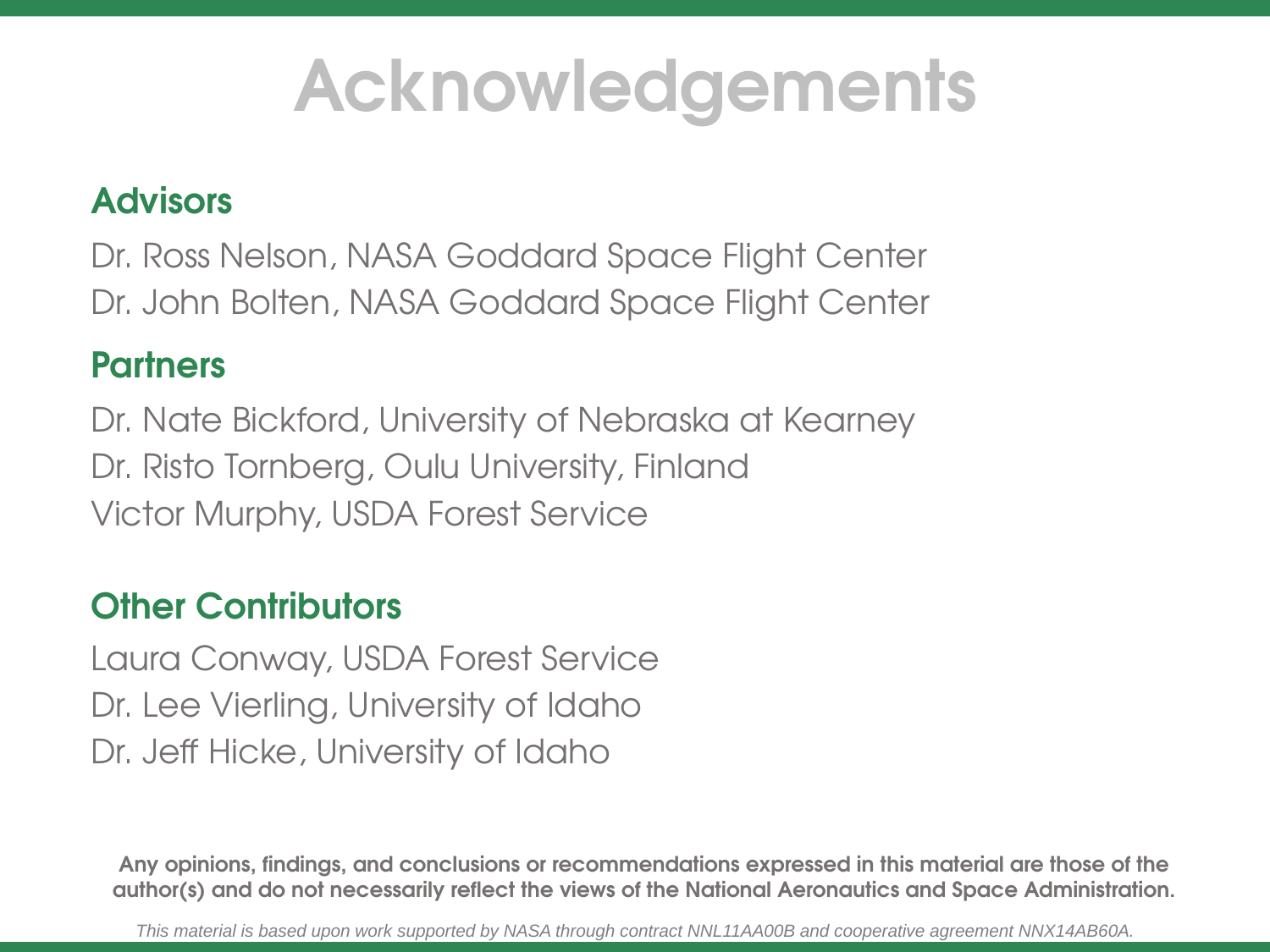

Advisors
Dr. Ross Nelson, NASA Goddard Space Flight Center
Dr. John Bolten, NASA Goddard Space Flight Center

Partners
Dr. Nate Bickford, University of Nebraska at Kearney
Dr. Risto Tornberg, Oulu University, Finland
Victor Murphy, USDA Forest Service

Other Contributors
Laura Conway, USDA Forest Service
Dr. Lee Vierling, University of Idaho
Dr. Jeff Hicke, University of Idaho